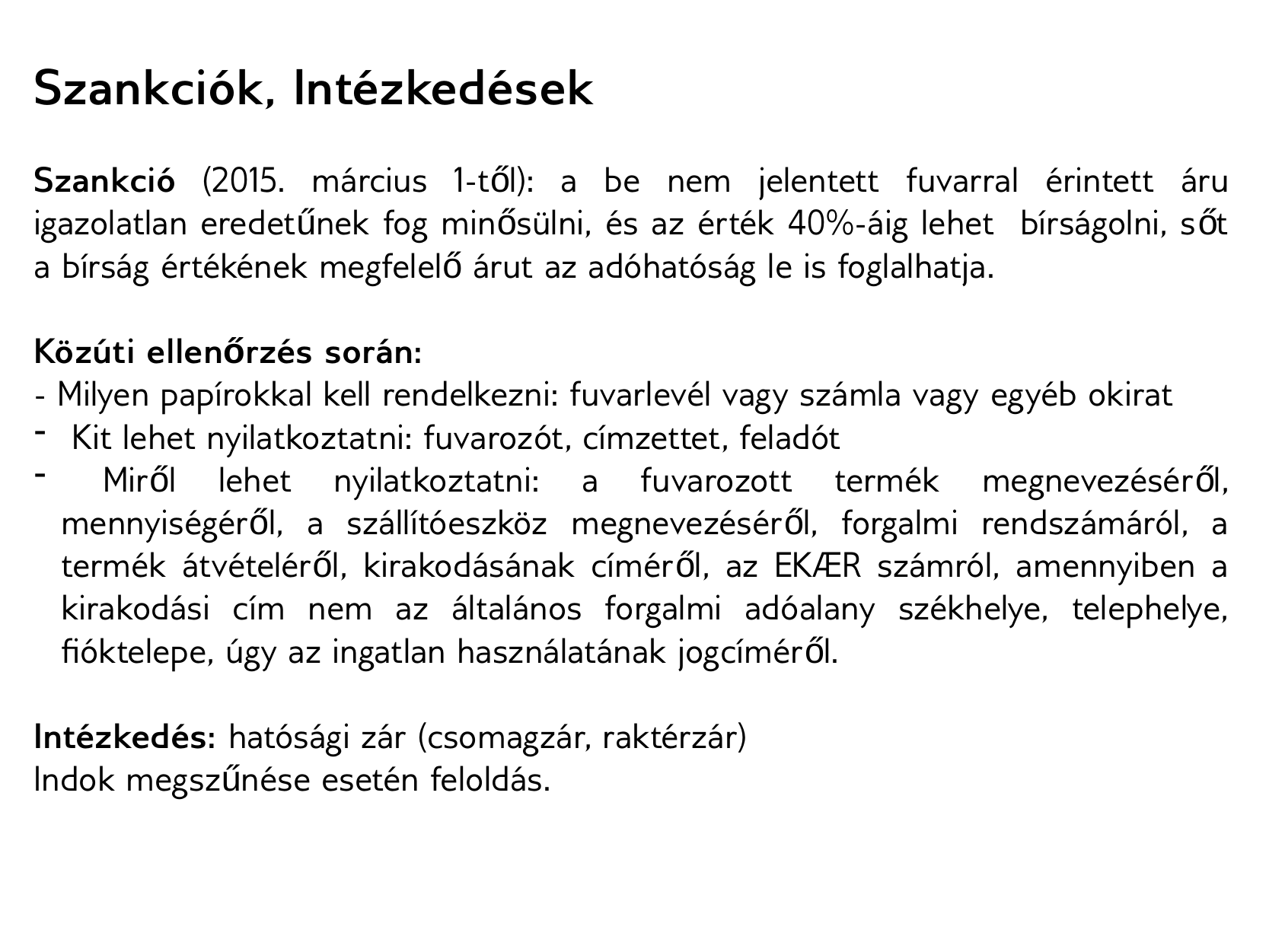

Szankciók, Intézkedések

Szankció (2015. március 1-től): a be nem jelentett fuvarral érintett áru igazolatlan eredetűnek fog minősülni, és az érték 40%-áig lehet  bírságolni, sőt a bírság értékének megfelelő árut az adóhatóság le is foglalhatja.

Közúti ellenőrzés során:
- Milyen papírokkal kell rendelkezni: fuvarlevél vagy számla vagy egyéb okirat
 Kit lehet nyilatkoztatni: fuvarozót, címzettet, feladót
 Miről lehet nyilatkoztatni: a fuvarozott termék megnevezéséről, mennyiségéről, a szállítóeszköz megnevezéséről, forgalmi rendszámáról, a termék átvételéről, kirakodásának címéről, az EKAER számról, amennyiben a kirakodási cím nem az általános forgalmi adóalany székhelye, telephelye, fióktelepe, úgy az ingatlan használatának jogcíméről.

Intézkedés: hatósági zár (csomagzár, raktérzár)
Indok megszűnése esetén feloldás.